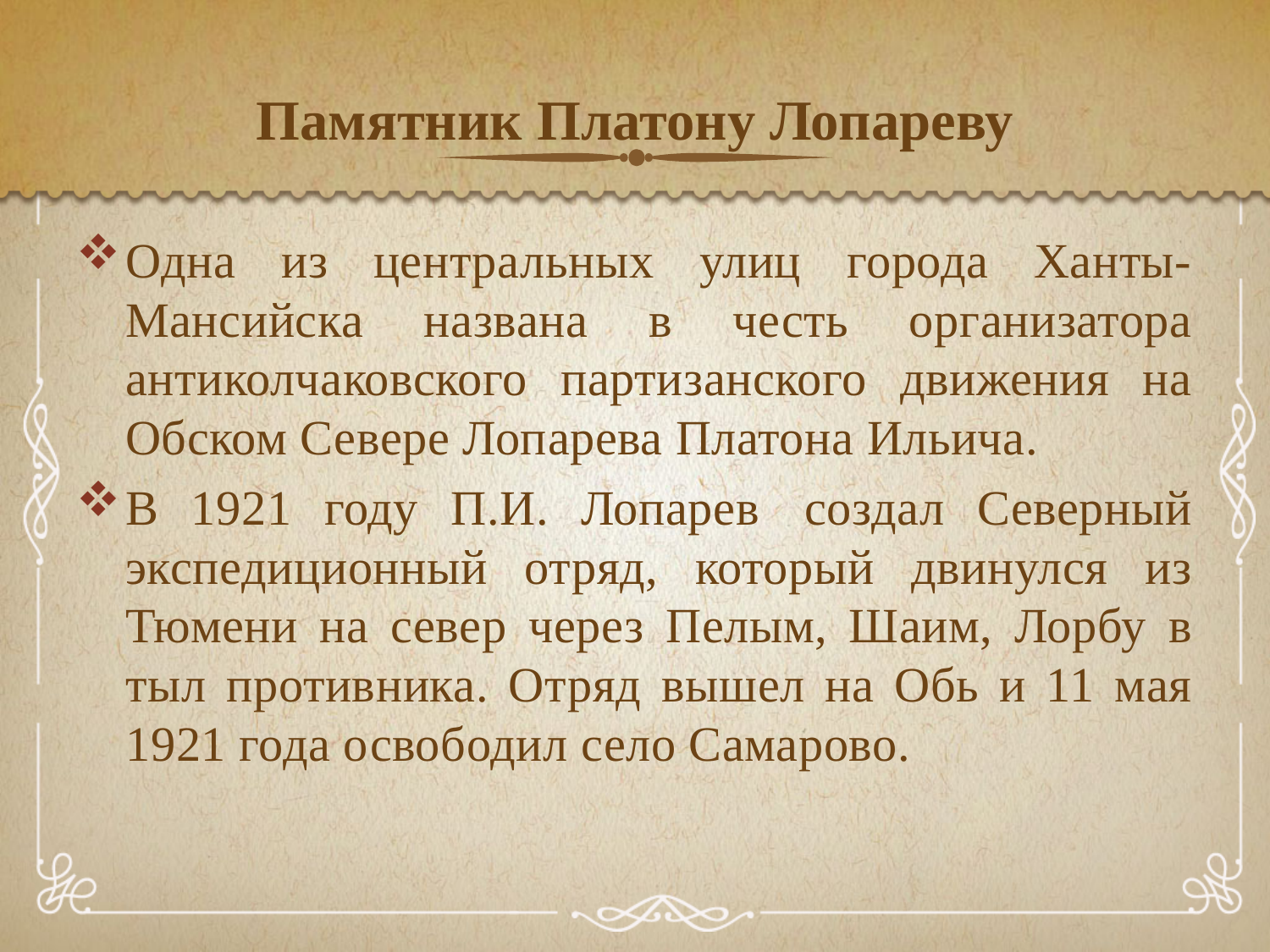

# Памятник Платону Лопареву
Одна из центральных улиц города Ханты-Мансийска названа в честь организатора антиколчаковского партизанского движения на Обском Севере Лопарева Платона Ильича.
В 1921 году П.И. Лопарев  создал Северный экспедиционный отряд, который двинулся из Тюмени на север через Пелым, Шаим, Лорбу в тыл противника. Отряд вышел на Обь и 11 мая 1921 года освободил село Самарово.